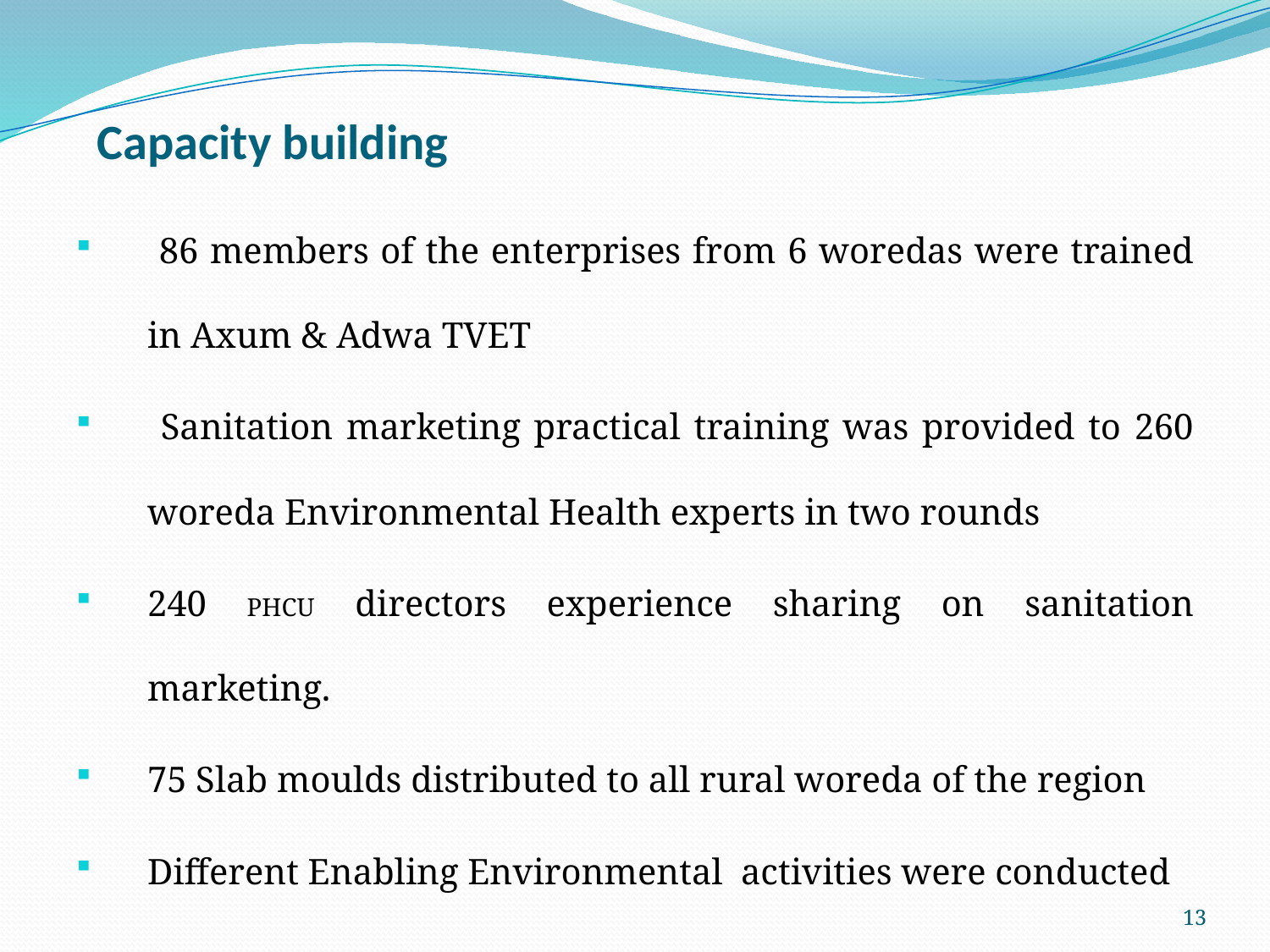

# Capacity building
 86 members of the enterprises from 6 woredas were trained in Axum & Adwa TVET
 Sanitation marketing practical training was provided to 260 woreda Environmental Health experts in two rounds
240 PHCU directors experience sharing on sanitation marketing.
75 Slab moulds distributed to all rural woreda of the region
Different Enabling Environmental  activities were conducted

13